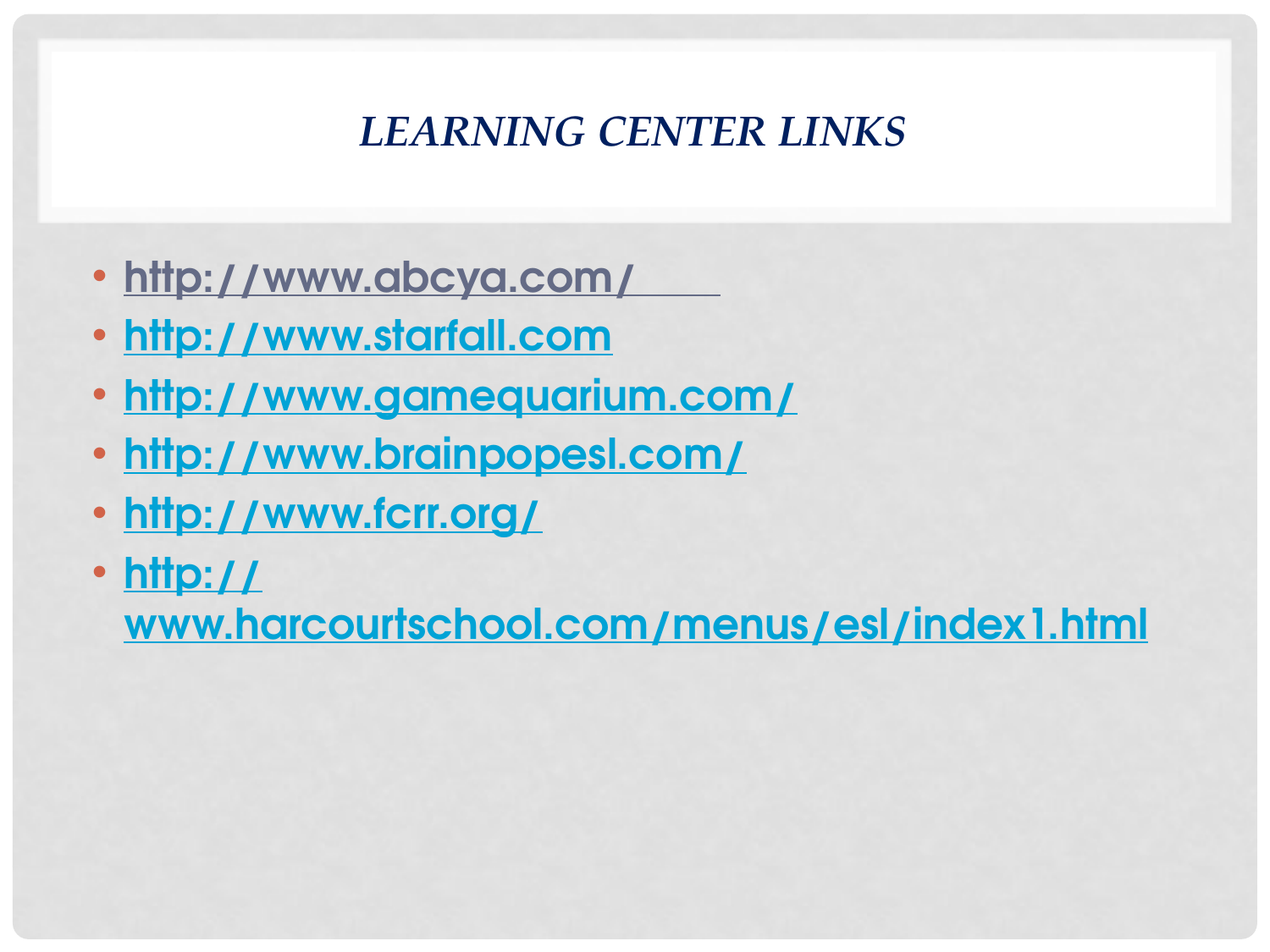

# Learning CENTER LINKS
http://www.abcya.com/
http://www.starfall.com
http://www.gamequarium.com/
http://www.brainpopesl.com/
http://www.fcrr.org/
http://www.harcourtschool.com/menus/esl/index1.html